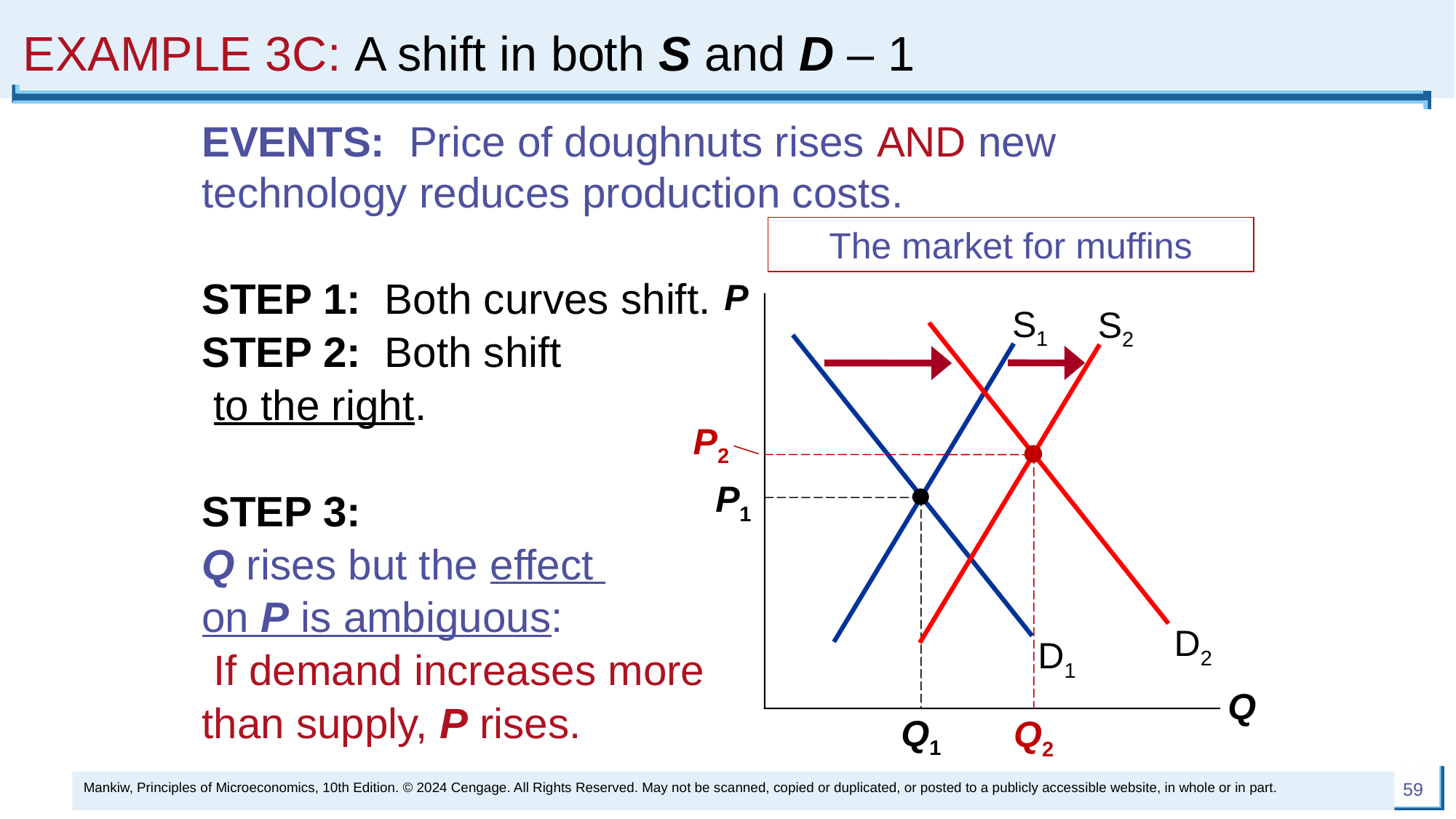

# EXAMPLE 3C: A shift in both S and D – 1
EVENTS:  Price of doughnuts rises AND new technology reduces production costs.

STEP 1:  Both curves shift.
STEP 2:  Both shift
 to the right.

STEP 3:
Q rises but the effect
on P is ambiguous:
 If demand increases more
than supply, P rises.

The market for muffins
P

Q
S1

S2

D2

D1

P2

Q2
P1

Q1
Mankiw, Principles of Microeconomics, 10th Edition. © 2024 Cengage. All Rights Reserved. May not be scanned, copied or duplicated, or posted to a publicly accessible website, in whole or in part.
59